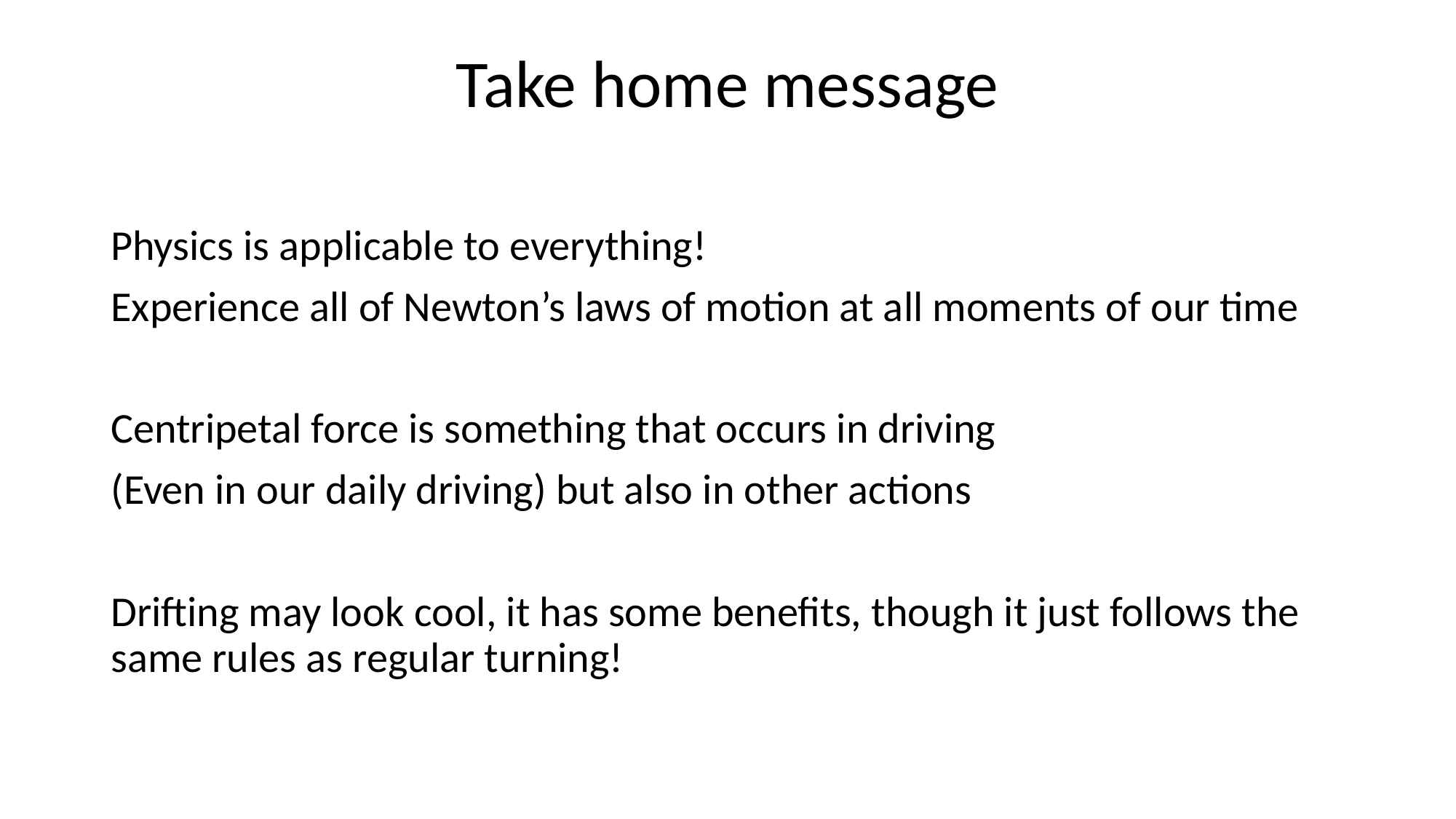

# Take home message
Physics is applicable to everything!
Experience all of Newton’s laws of motion at all moments of our time

Centripetal force is something that occurs in driving
(Even in our daily driving) but also in other actions

Drifting may look cool, it has some benefits, though it just follows the same rules as regular turning!